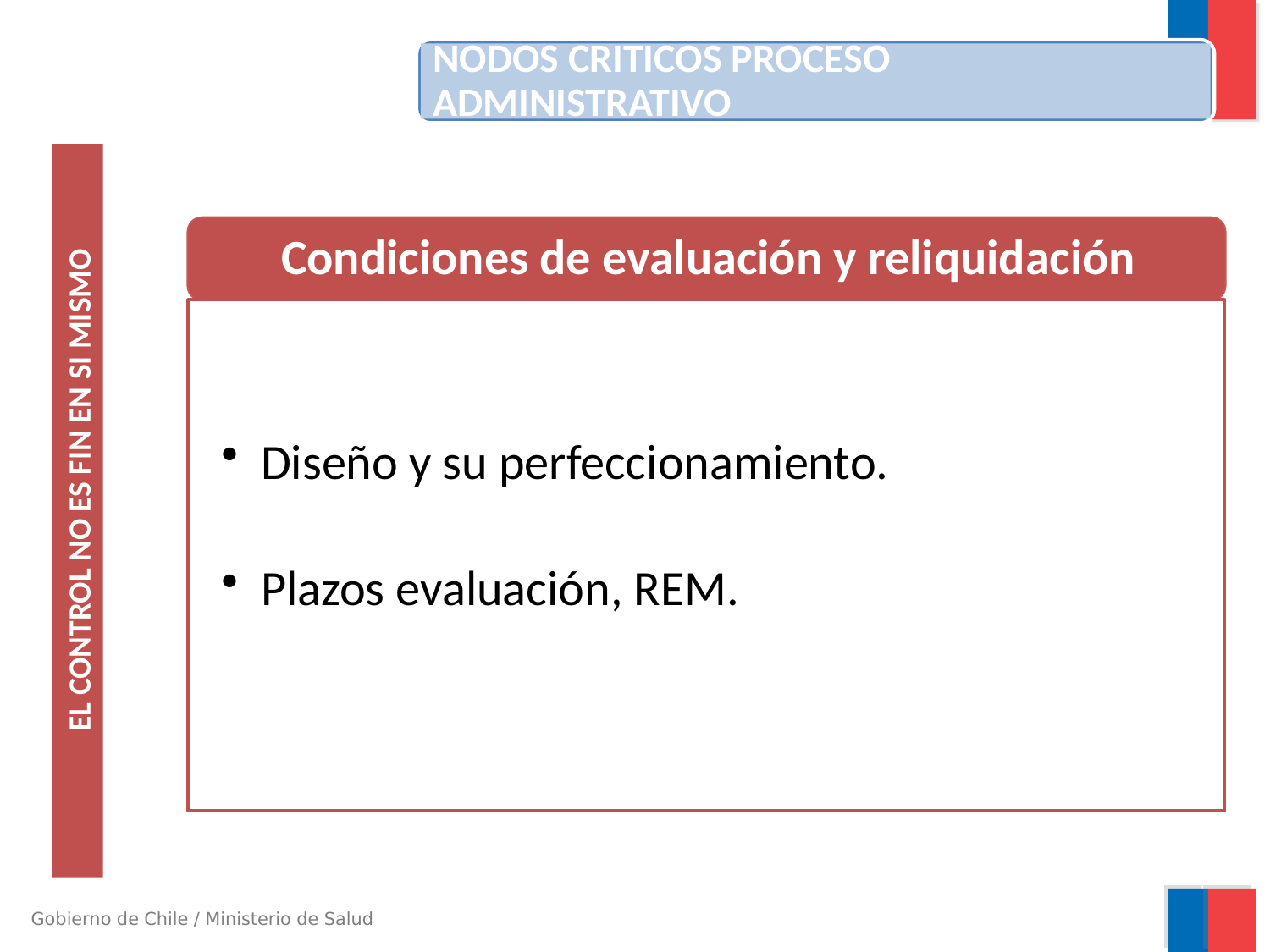

NODOS CRITICOS PROCESO ADMINISTRATIVO
Condiciones de evaluación y reliquidación

Diseño y su perfeccionamiento.

Plazos evaluación, REM.
EL CONTROL NO ES FIN EN SI MISMO